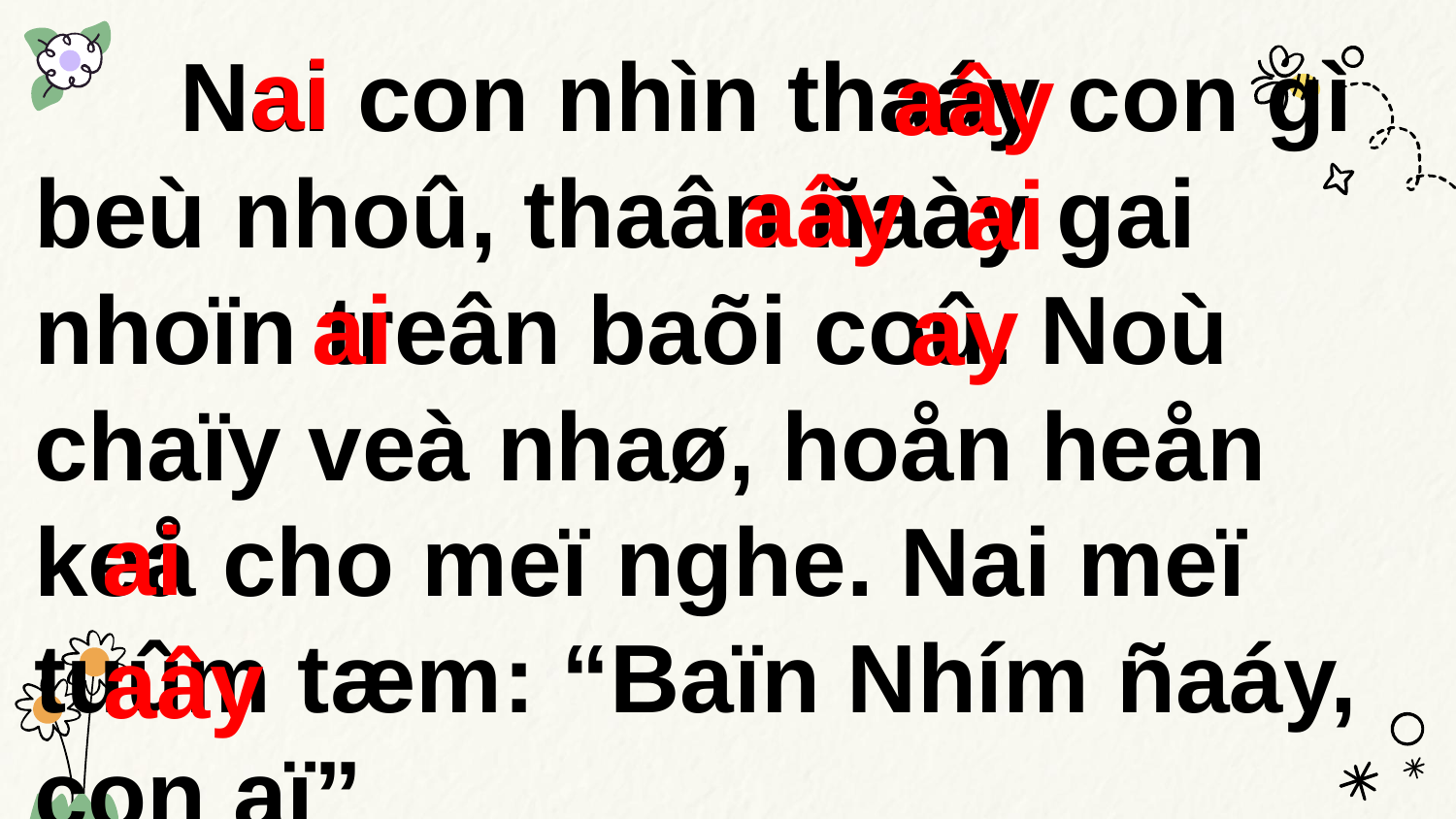

#

ai
	Nai con nhìn thaáy con gì beù nhoû, thaân ñaày gai nhoïn treân baõi coû. Noù chaïy veà nhaø, hoån heån keå cho meï nghe. Nai meï tuûm tæm: “Baïn Nhím ñaáy, con aï”
aây
aây
ai
ai
ay
ai
aây